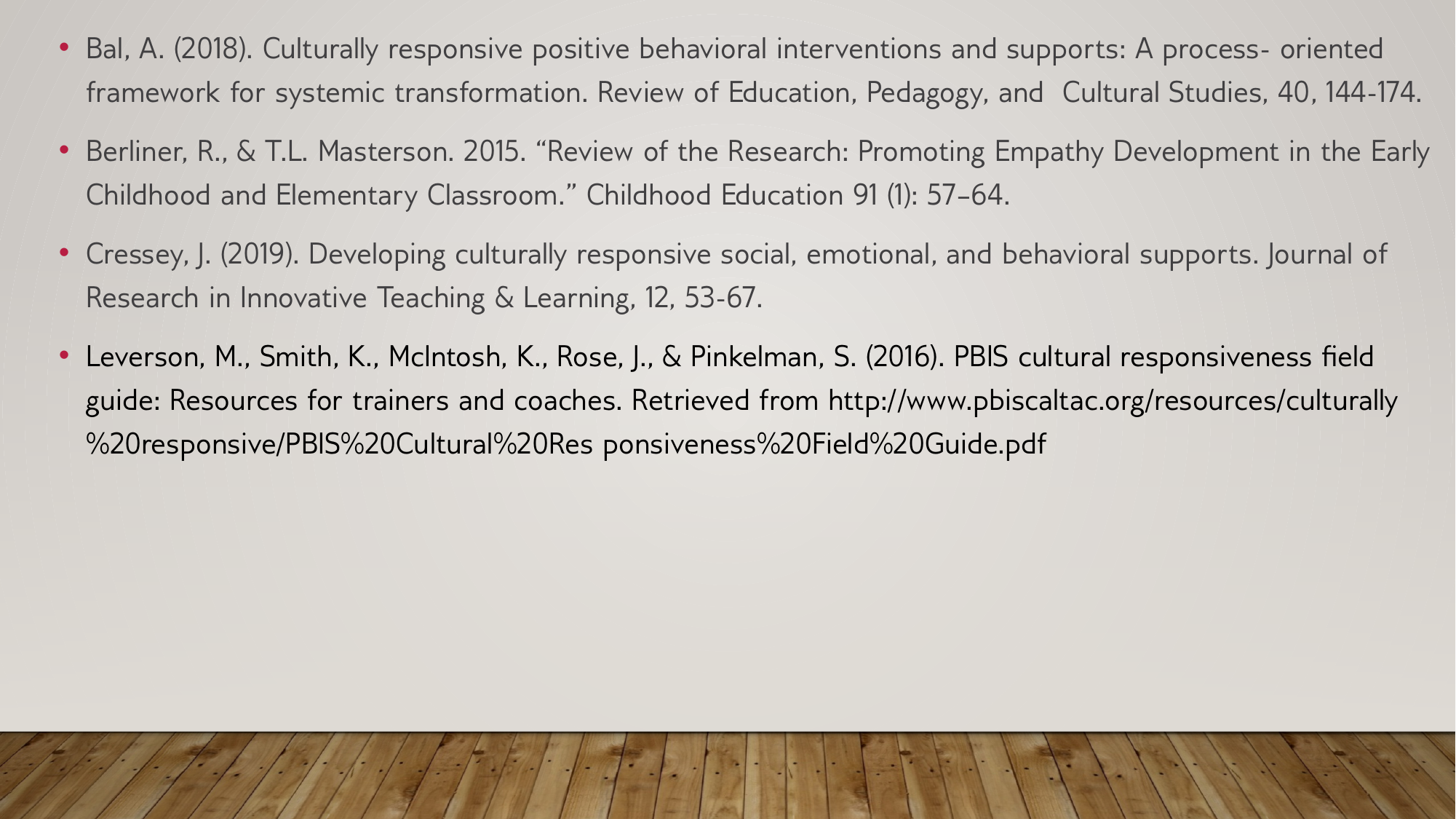

Bal, A. (2018). Culturally responsive positive behavioral interventions and supports: A process- oriented framework for systemic transformation. Review of Education, Pedagogy, and  Cultural Studies, 40, 144-174.
Berliner, R., & T.L. Masterson. 2015. “Review of the Research: Promoting Empathy Development in the Early Childhood and Elementary Classroom.” Childhood Education 91 (1): 57–64.
Cressey, J. (2019). Developing culturally responsive social, emotional, and behavioral supports. Journal of Research in Innovative Teaching & Learning, 12, 53-67.
Leverson, M., Smith, K., McIntosh, K., Rose, J., & Pinkelman, S. (2016). PBIS cultural responsiveness field guide: Resources for trainers and coaches. Retrieved from http://www.pbiscaltac.org/resources/culturally%20responsive/PBIS%20Cultural%20Res ponsiveness%20Field%20Guide.pdf